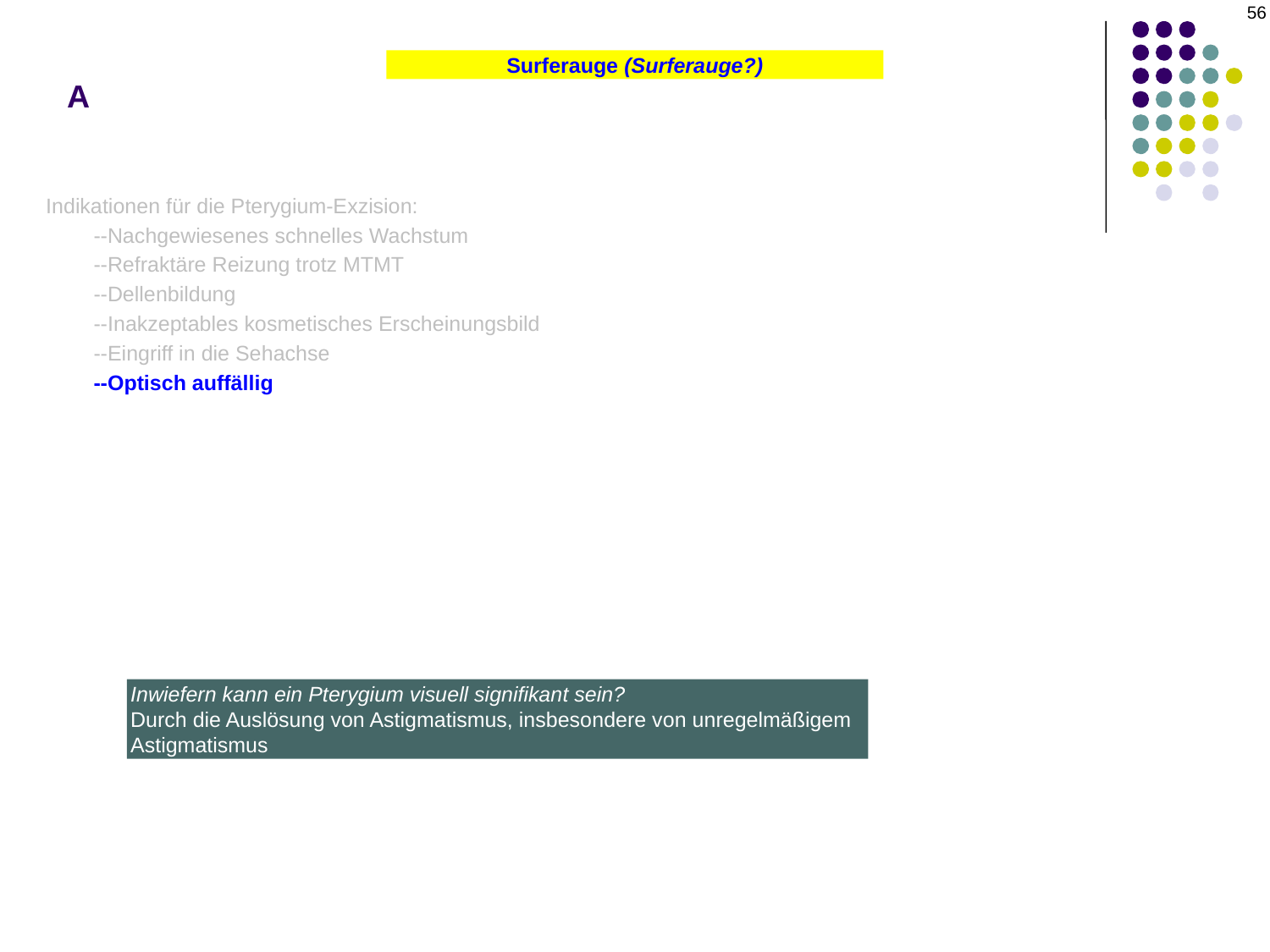

56
# A
Surferauge (Surferauge?)
Indikationen für die Pterygium-Exzision:
--Nachgewiesenes schnelles Wachstum
--Refraktäre Reizung trotz MTMT
--Dellenbildung
--Inakzeptables kosmetisches Erscheinungsbild
--Eingriff in die Sehachse
--Optisch auffällig
Inwiefern kann ein Pterygium visuell signifikant sein?
Durch die Auslösung von Astigmatismus, insbesondere von unregelmäßigem Astigmatismus